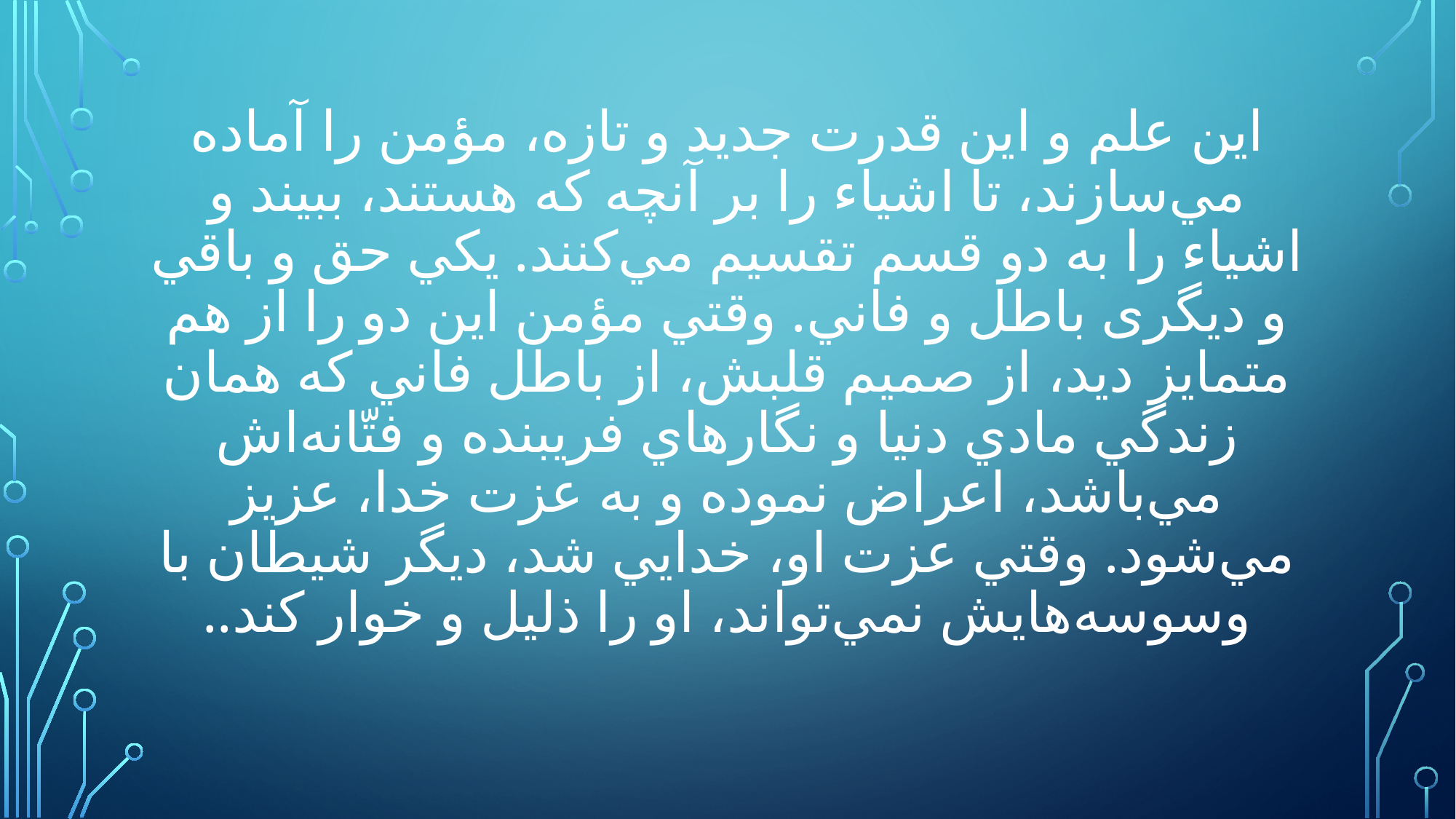

# اين علم و اين قدرت جديد و تازه، مؤمن را آماده مي‌سازند، تا اشياء را بر آنچه كه هستند، ببيند و اشياء را به دو قسم تقسيم مي‌كنند. يكي حق و باقي و دیگری باطل و فاني. وقتي مؤمن اين دو را از هم متمايز ديد، از صميم قلبش، از باطل فاني كه همان زندگي مادي دنيا و نگارهاي فريبنده و فتّانه‌اش مي‌باشد، اعراض نموده و به عزت خدا، عزيز مي‌شود. وقتي عزت او، خدايي شد، ديگر شيطان با وسوسه‌هايش نمي‌تواند، او را ذليل و خوار كند..